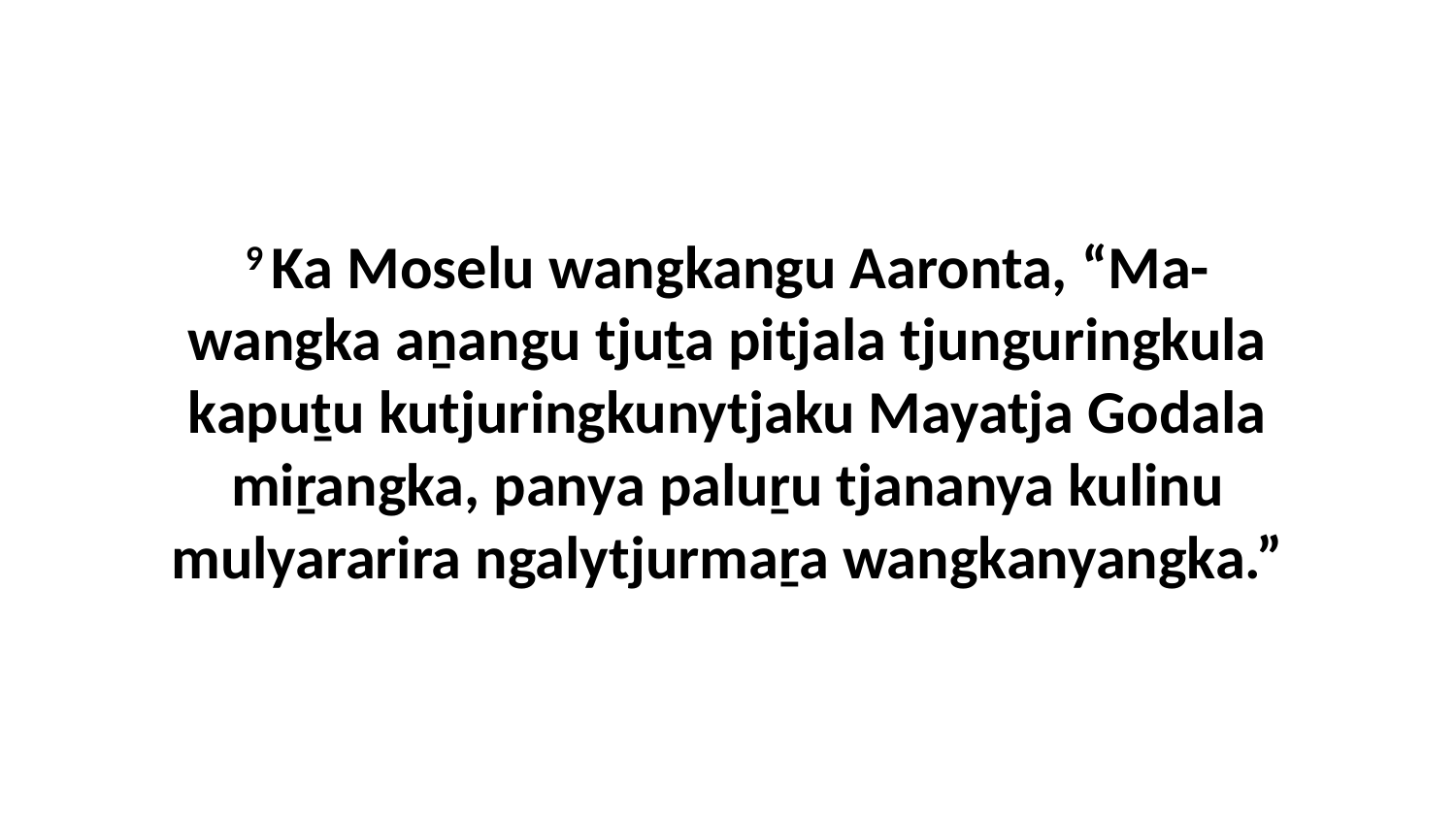

9 Ka Moselu wangkangu Aaronta, “Ma-wangka aṉangu tjuṯa pitjala tjunguringkula kapuṯu kutjuringkunytjaku Mayatja Godala miṟangka, panya paluṟu tjananya kulinu mulyararira ngalytjurmaṟa wangkanyangka.”